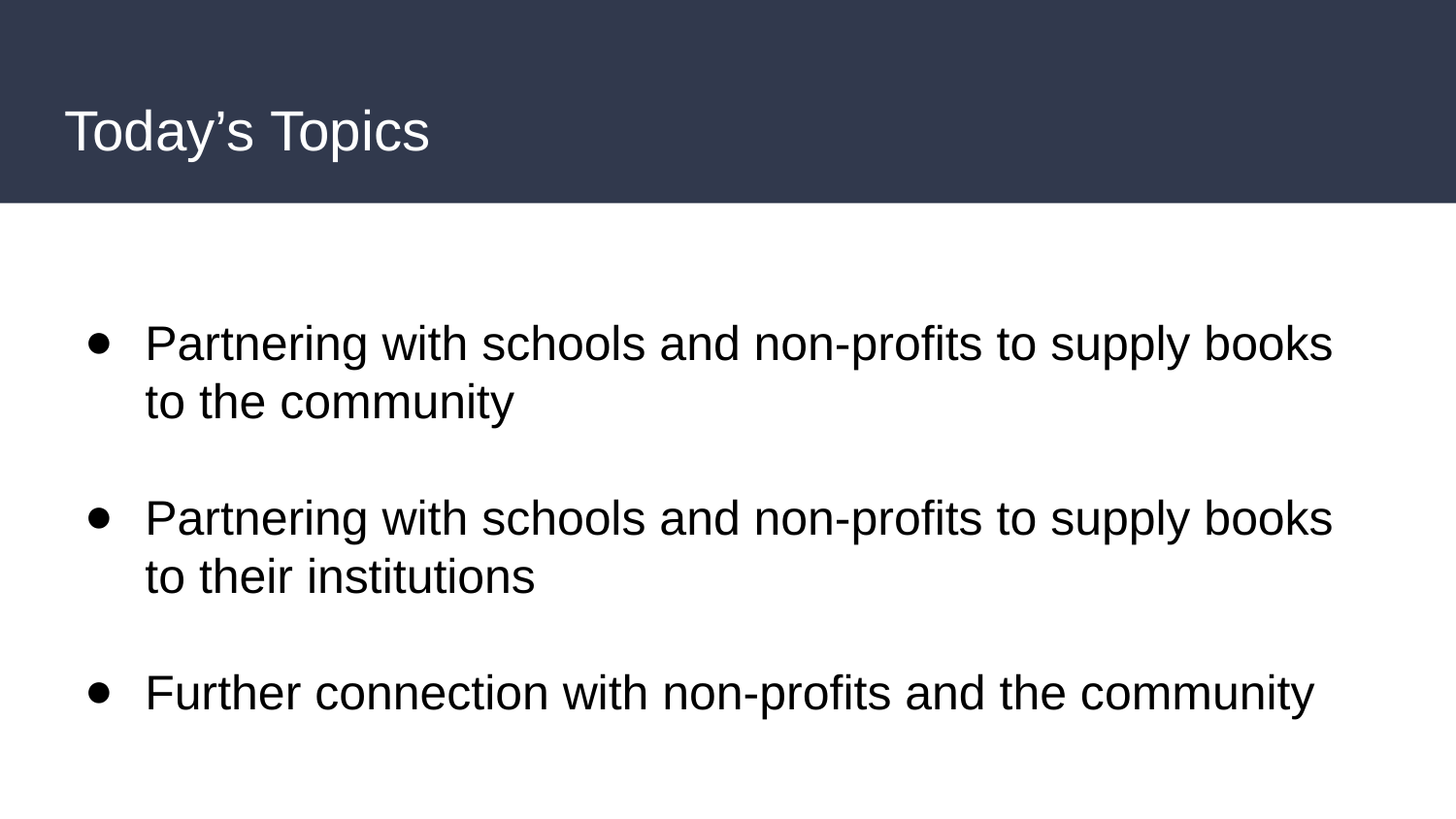

# Today’s Topics
Partnering with schools and non-profits to supply books to the community

Partnering with schools and non-profits to supply books to their institutions

Further connection with non-profits and the community